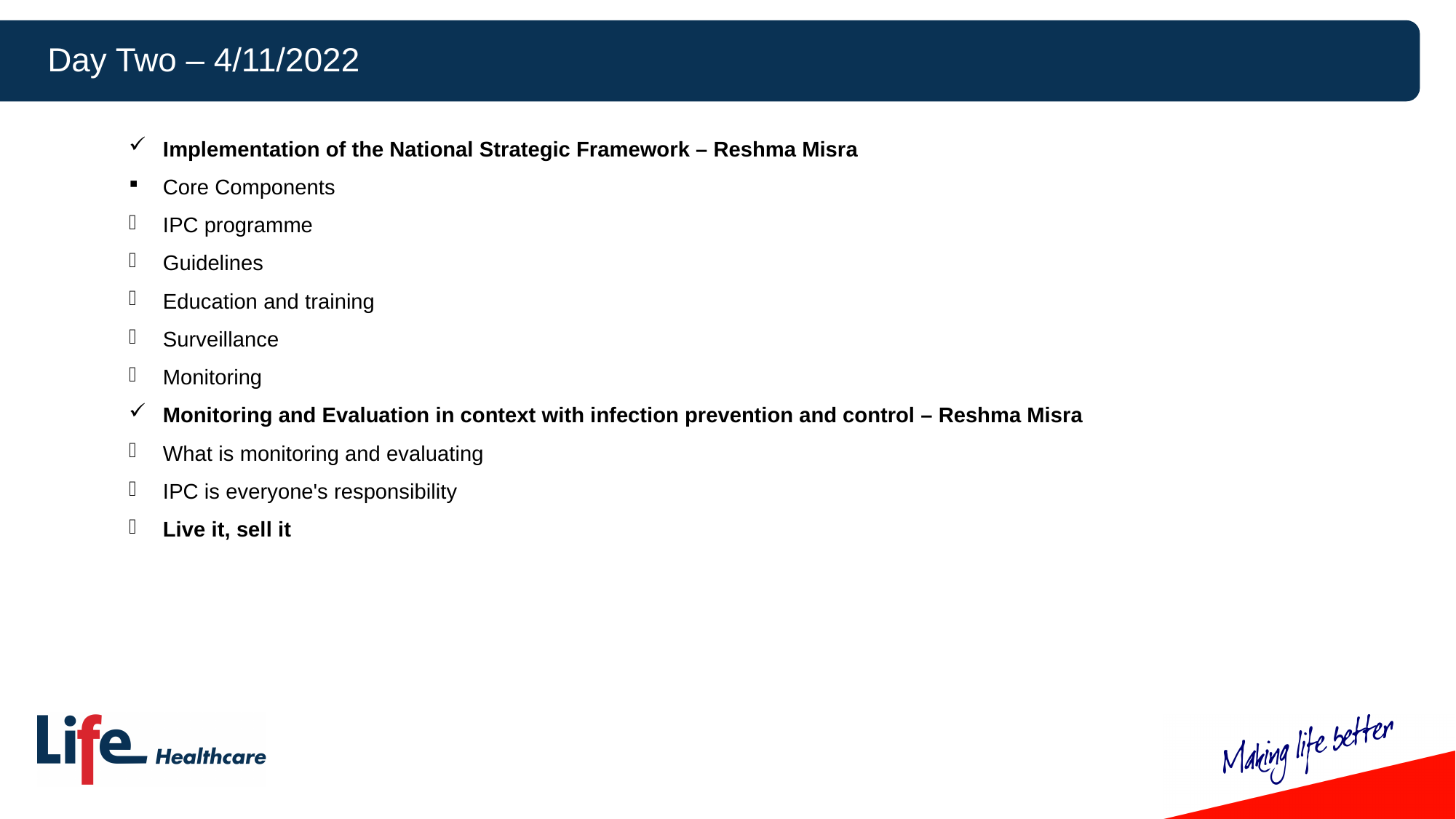

# Day Two – 4/11/2022
Implementation of the National Strategic Framework – Reshma Misra
Core Components
IPC programme
Guidelines
Education and training
Surveillance
Monitoring
Monitoring and Evaluation in context with infection prevention and control – Reshma Misra
What is monitoring and evaluating
IPC is everyone's responsibility
Live it, sell it